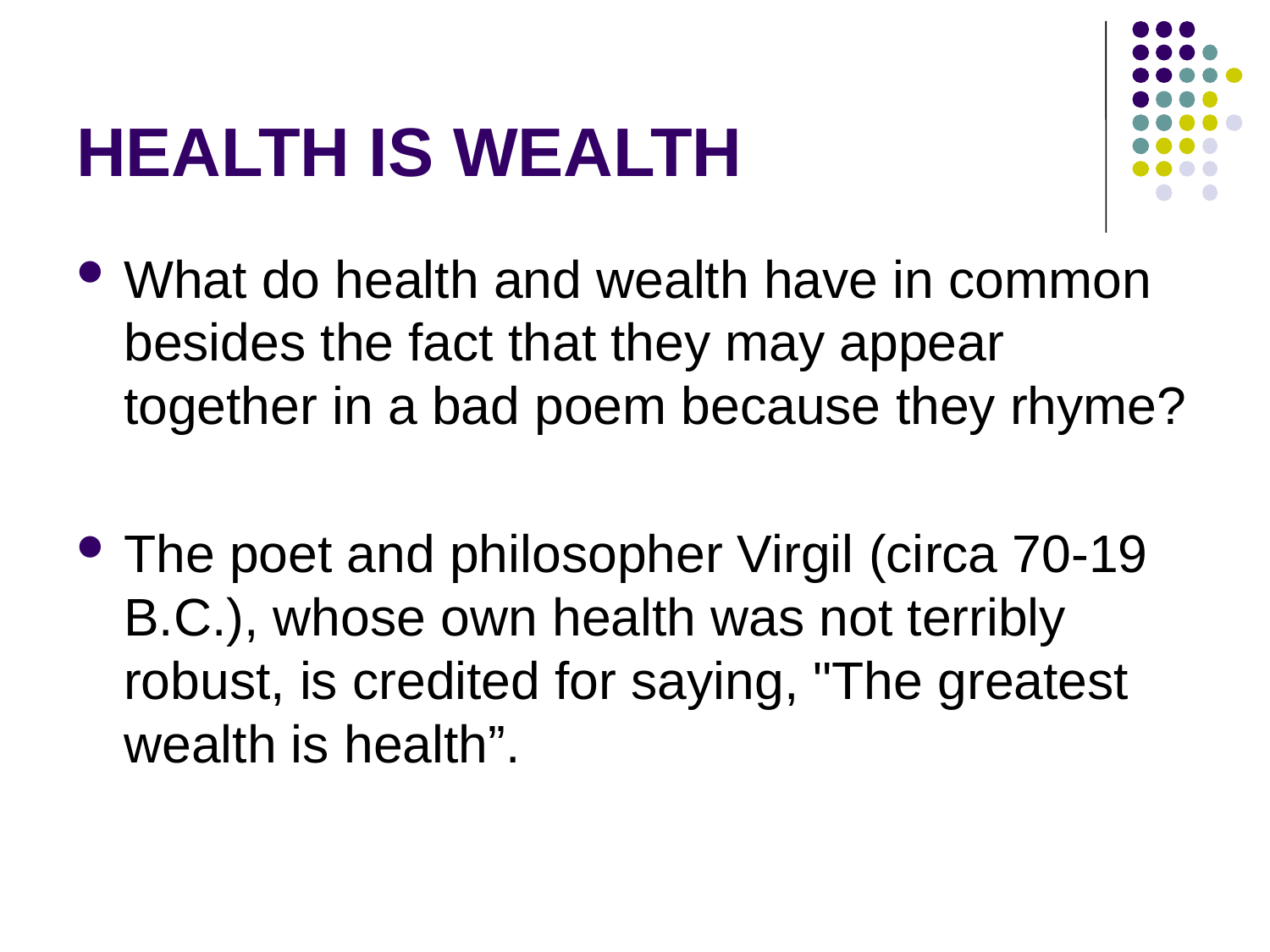

# HEALTH IS WEALTH
What do health and wealth have in common besides the fact that they may appear together in a bad poem because they rhyme?

The poet and philosopher Virgil (circa 70-19 B.C.), whose own health was not terribly robust, is credited for saying, "The greatest wealth is health”.